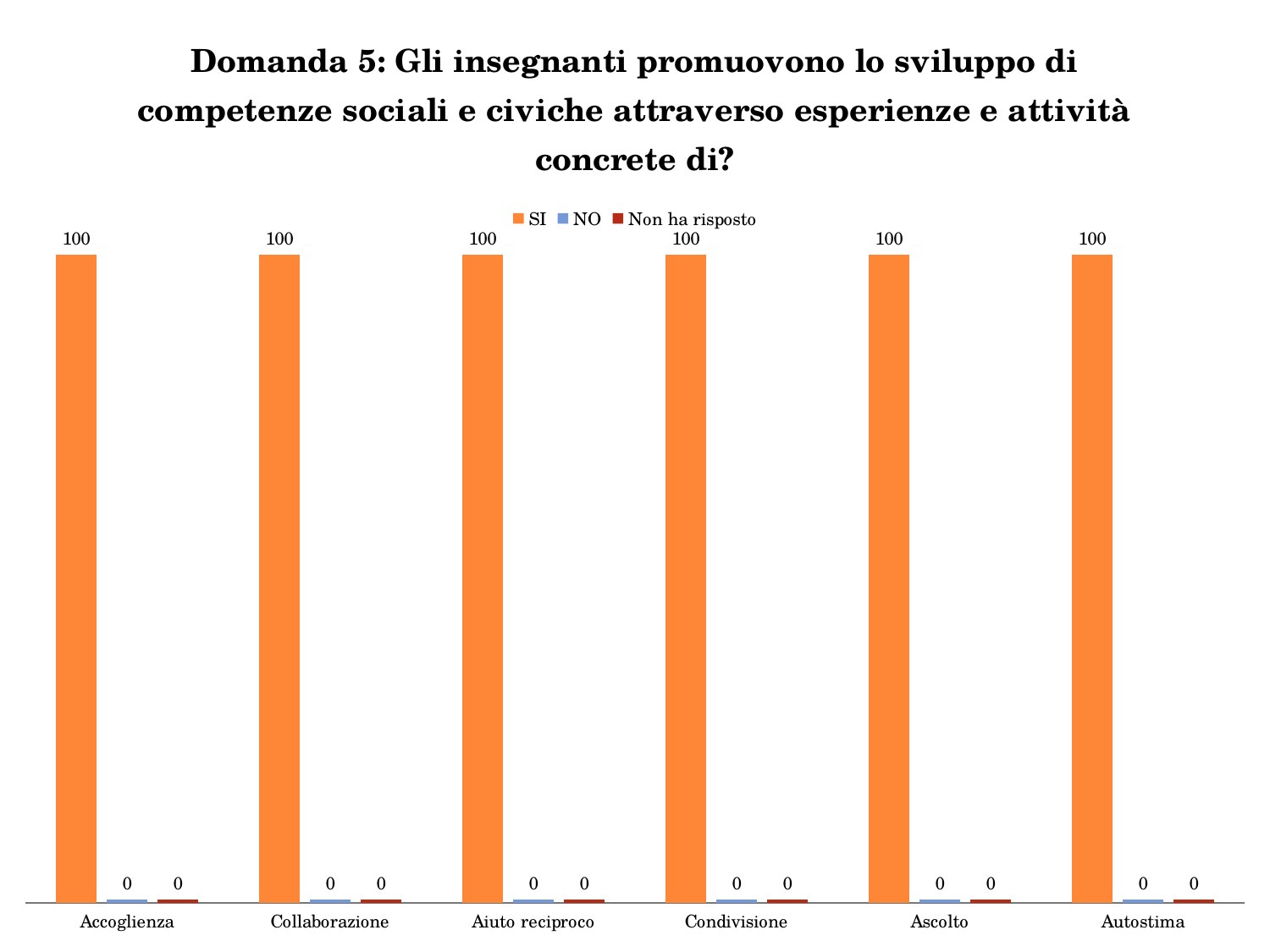

### Chart: Domanda 5: Gli insegnanti promuovono lo sviluppo di competenze sociali e civiche attraverso esperienze e attività concrete di?

| Category | SI | NO | Non ha risposto |
|---|---|---|---|
| Accoglienza | 100.0 | 0.45 | 0.45 |
| Collaborazione | 100.0 | 0.45 | 0.45 |
| Aiuto reciproco | 100.0 | 0.45 | 0.45 |
| Condivisione | 100.0 | 0.45 | 0.45 |
| Ascolto | 100.0 | 0.45 | 0.45 |
| Autostima | 100.0 | 0.45 | 0.45 |